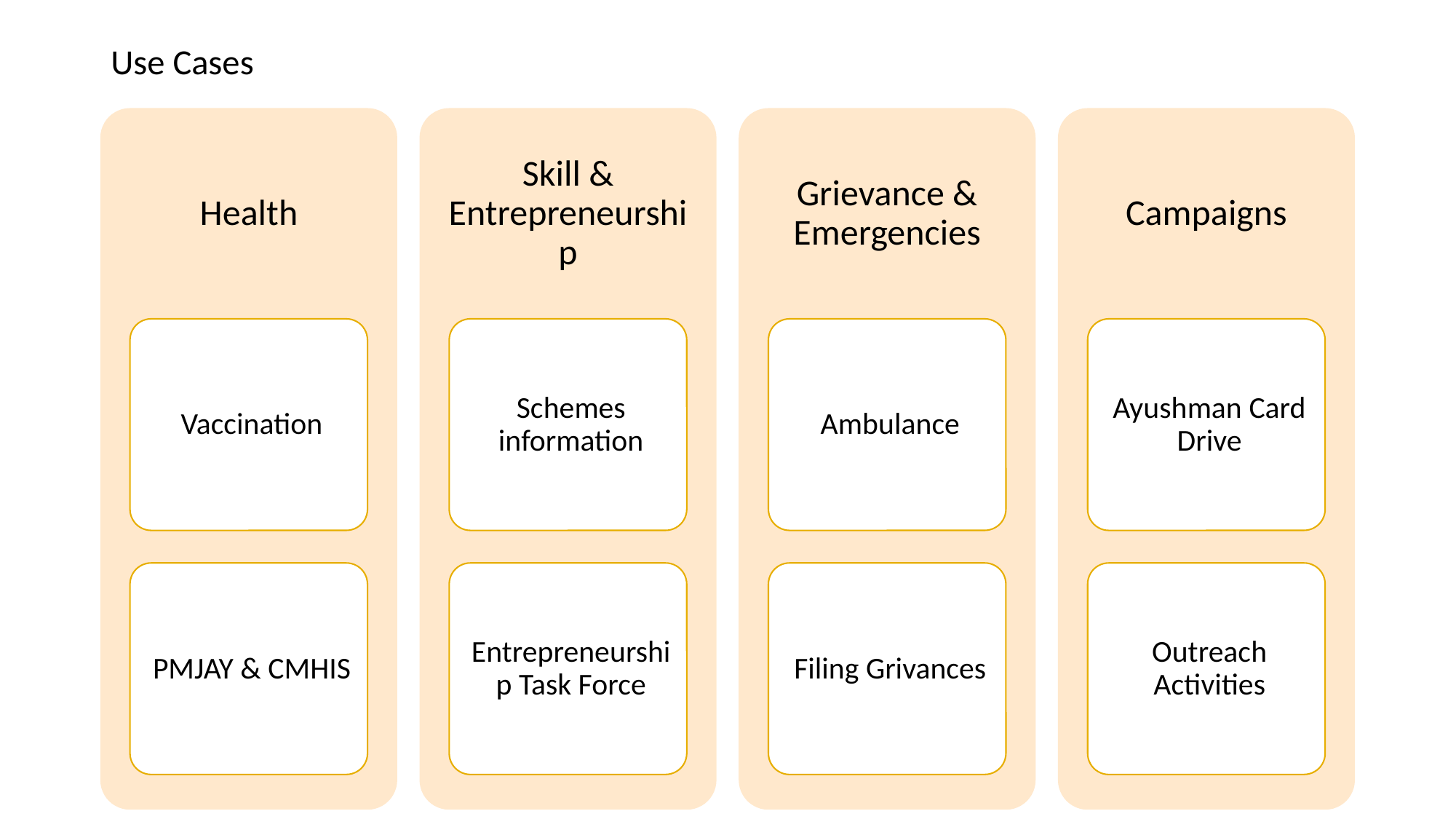

# Use Cases
Health
Vaccination
PMJAY & CMHIS
Skill & Entrepreneurship
Schemes information
Entrepreneurship Task Force
Grievance & Emergencies
Ambulance
Filing Grivances
Campaigns
Ayushman Card Drive
Outreach Activities